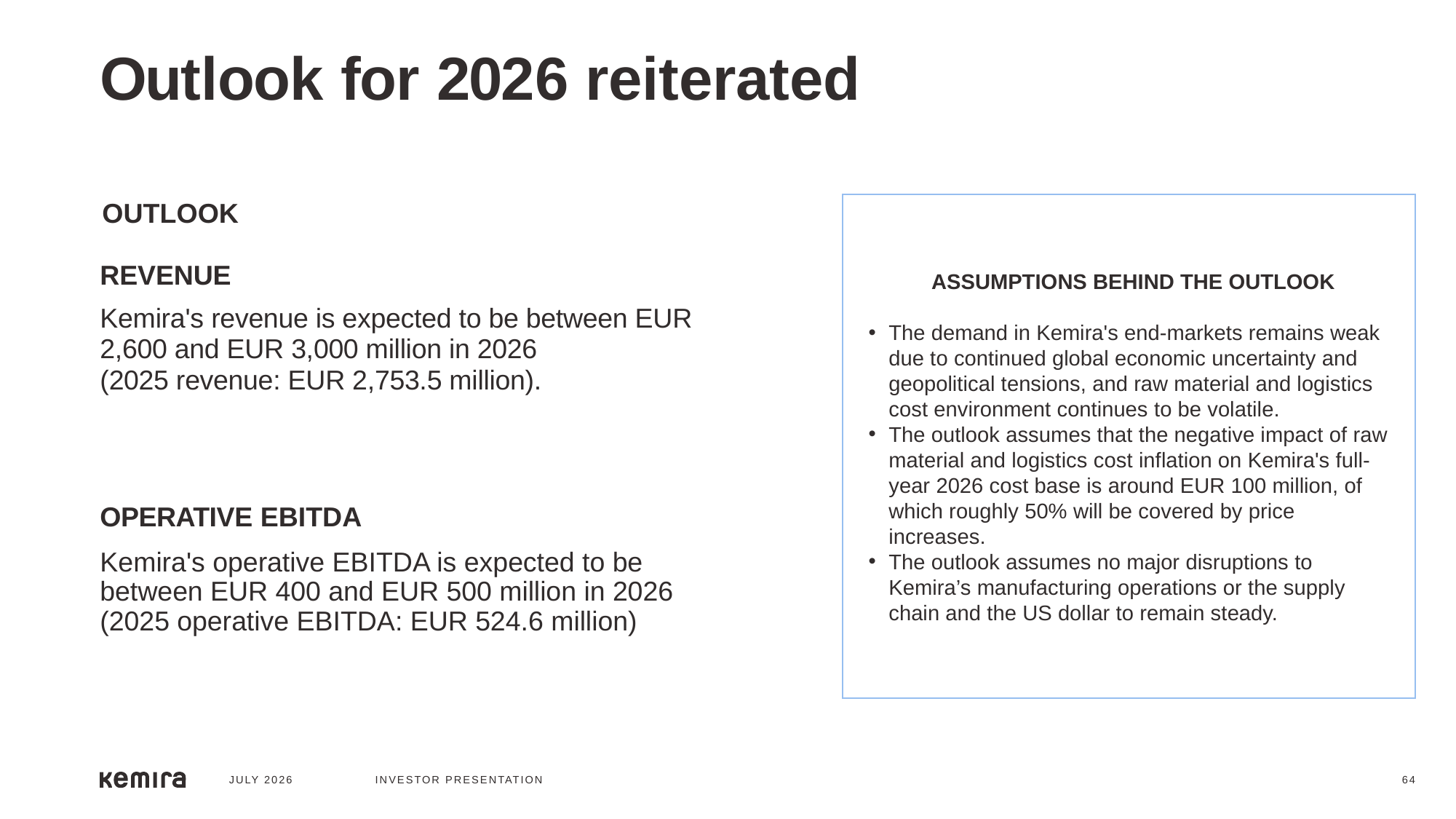

Outlook for 2026 reiterated
OUTLOOK

REVENUE
Kemira's revenue is expected to be between EUR 2,600 and EUR 3,000 million in 2026
(2025 revenue: EUR 2,753.5 million).
ASSUMPTIONS BEHIND THE OUTLOOK
The demand in Kemira's end-markets remains weak due to continued global economic uncertainty and geopolitical tensions, and raw material and logistics cost environment continues to be volatile.
The outlook assumes that the negative impact of raw material and logistics cost inflation on Kemira's full-year 2026 cost base is around EUR 100 million, of which roughly 50% will be covered by price increases.
The outlook assumes no major disruptions to Kemira’s manufacturing operations or the supply chain and the US dollar to remain steady.
OPERATIVE EBITDA
Kemira's operative EBITDA is expected to be between EUR 400 and EUR 500 million in 2026 (2025 operative EBITDA: EUR 524.6 million)
JULY 2026
INVESTOR PRESENTATION
64